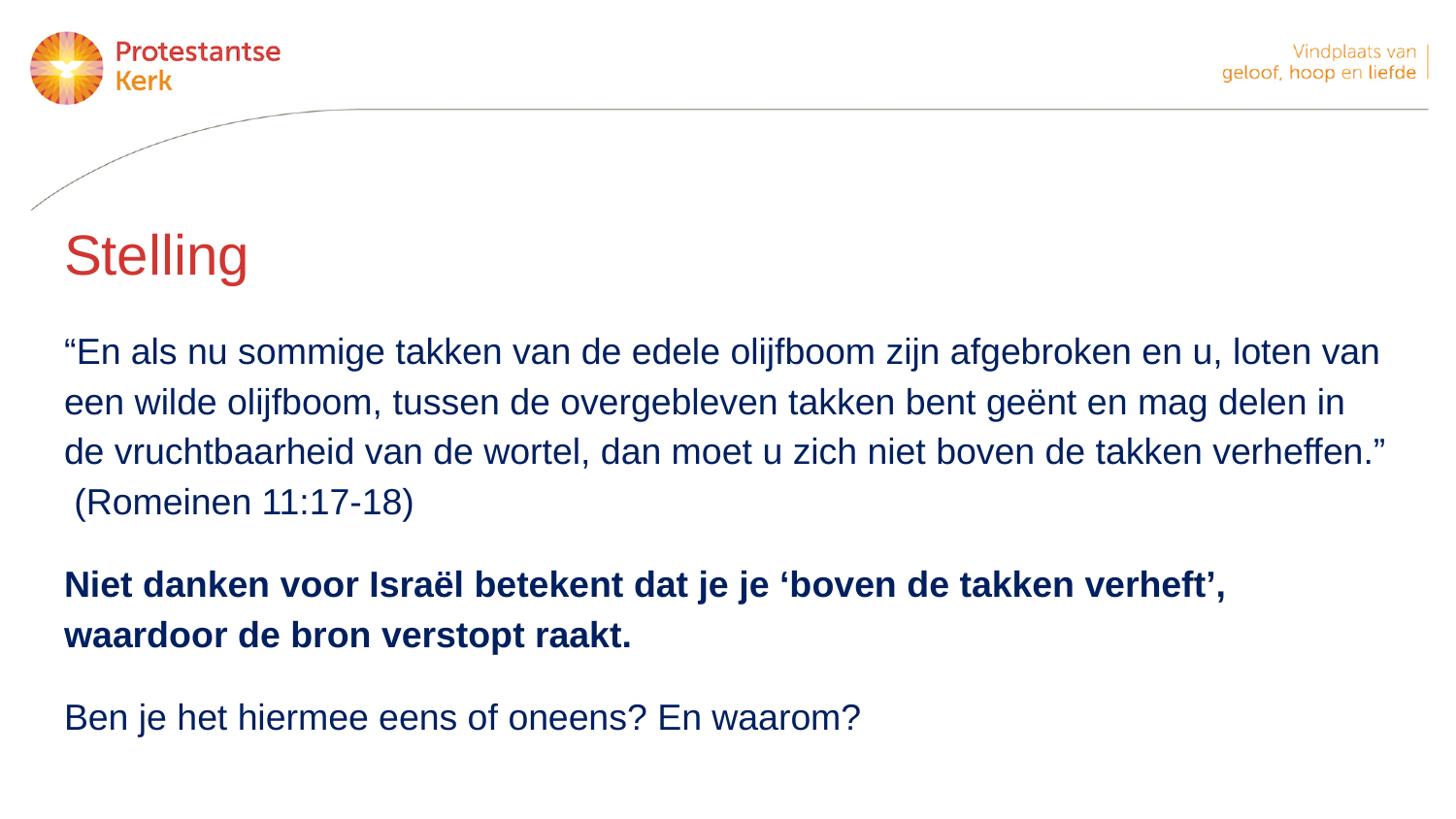

Stelling
“En als nu sommige takken van de edele olijfboom zijn afgebroken en u, loten van een wilde olijfboom, tussen de overgebleven takken bent geënt en mag delen in de vruchtbaarheid van de wortel, dan moet u zich niet boven de takken verheffen.”  (Romeinen 11:17-18)
Niet danken voor Israël betekent dat je je ‘boven de takken verheft’, waardoor de bron verstopt raakt.
Ben je het hiermee eens of oneens? En waarom?